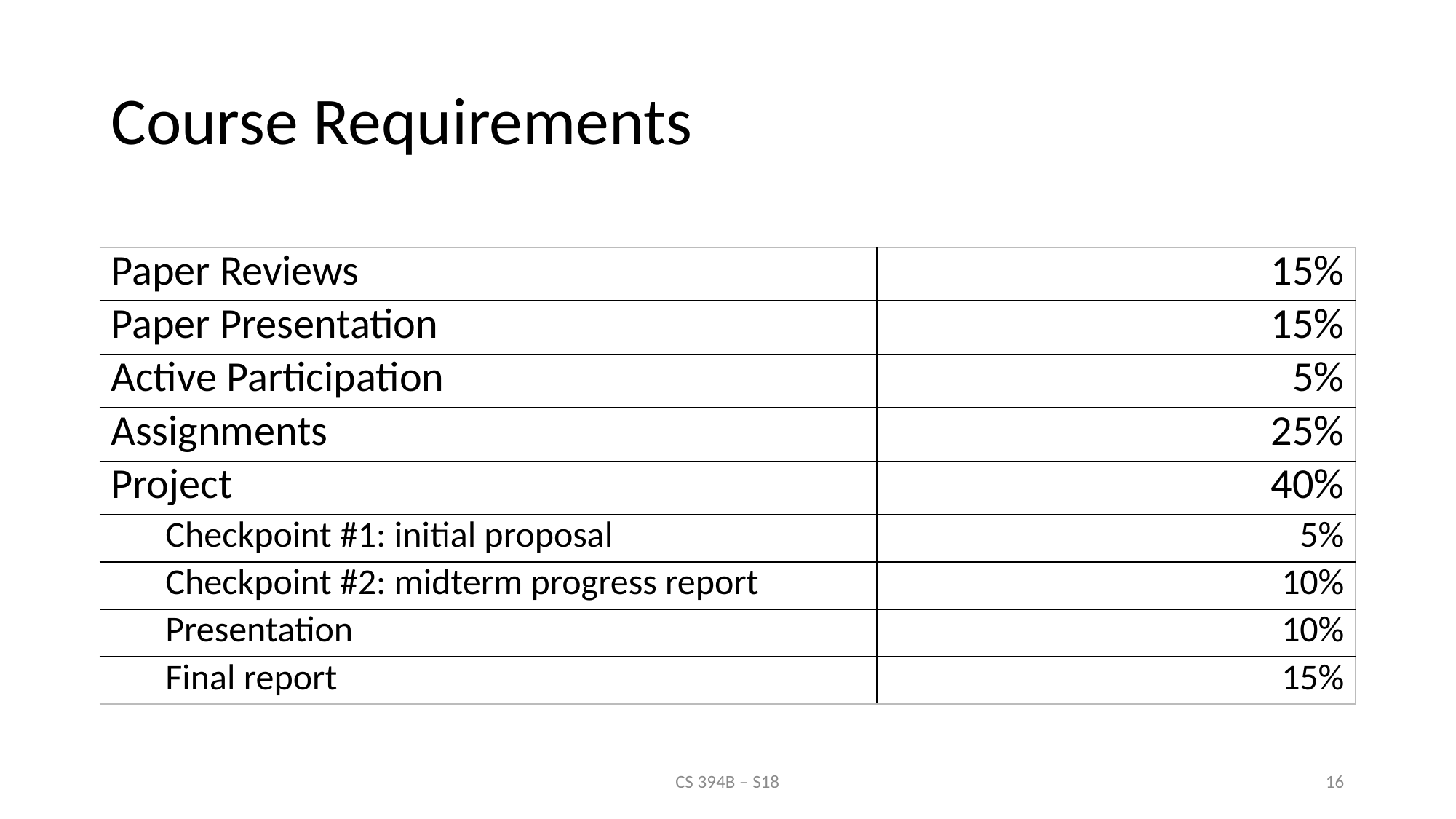

# Course Requirements
| Paper Reviews | 15% |
| --- | --- |
| Paper Presentation | 15% |
| Active Participation | 5% |
| Assignments | 25% |
| Project | 40% |
| Checkpoint #1: initial proposal | 5% |
| Checkpoint #2: midterm progress report | 10% |
| Presentation | 10% |
| Final report | 15% |
CS 394B – S18
16